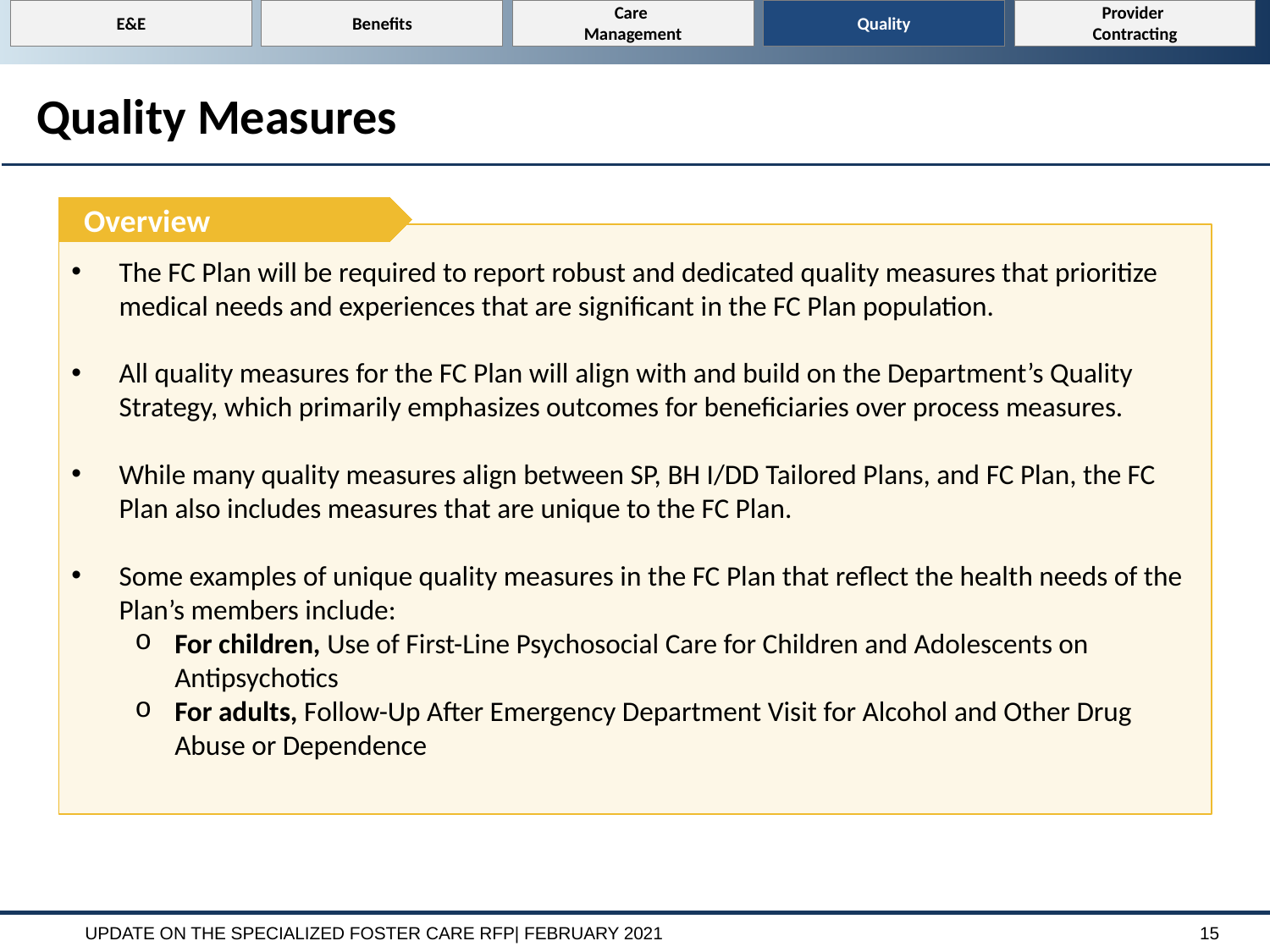

E&E
Benefits
Care
Management
Quality
Provider
Contracting
# Quality Measures
Overview

The FC Plan will be required to report robust and dedicated quality measures that prioritize medical needs and experiences that are significant in the FC Plan population.

All quality measures for the FC Plan will align with and build on the Department’s Quality Strategy, which primarily emphasizes outcomes for beneficiaries over process measures.

While many quality measures align between SP, BH I/DD Tailored Plans, and FC Plan, the FC Plan also includes measures that are unique to the FC Plan.

Some examples of unique quality measures in the FC Plan that reflect the health needs of the Plan’s members include:
For children, Use of First-Line Psychosocial Care for Children and Adolescents on Antipsychotics
For adults, Follow-Up After Emergency Department Visit for Alcohol and Other Drug Abuse or Dependence
Update on the Specialized FOSTER CARE RFP| February 2021
15